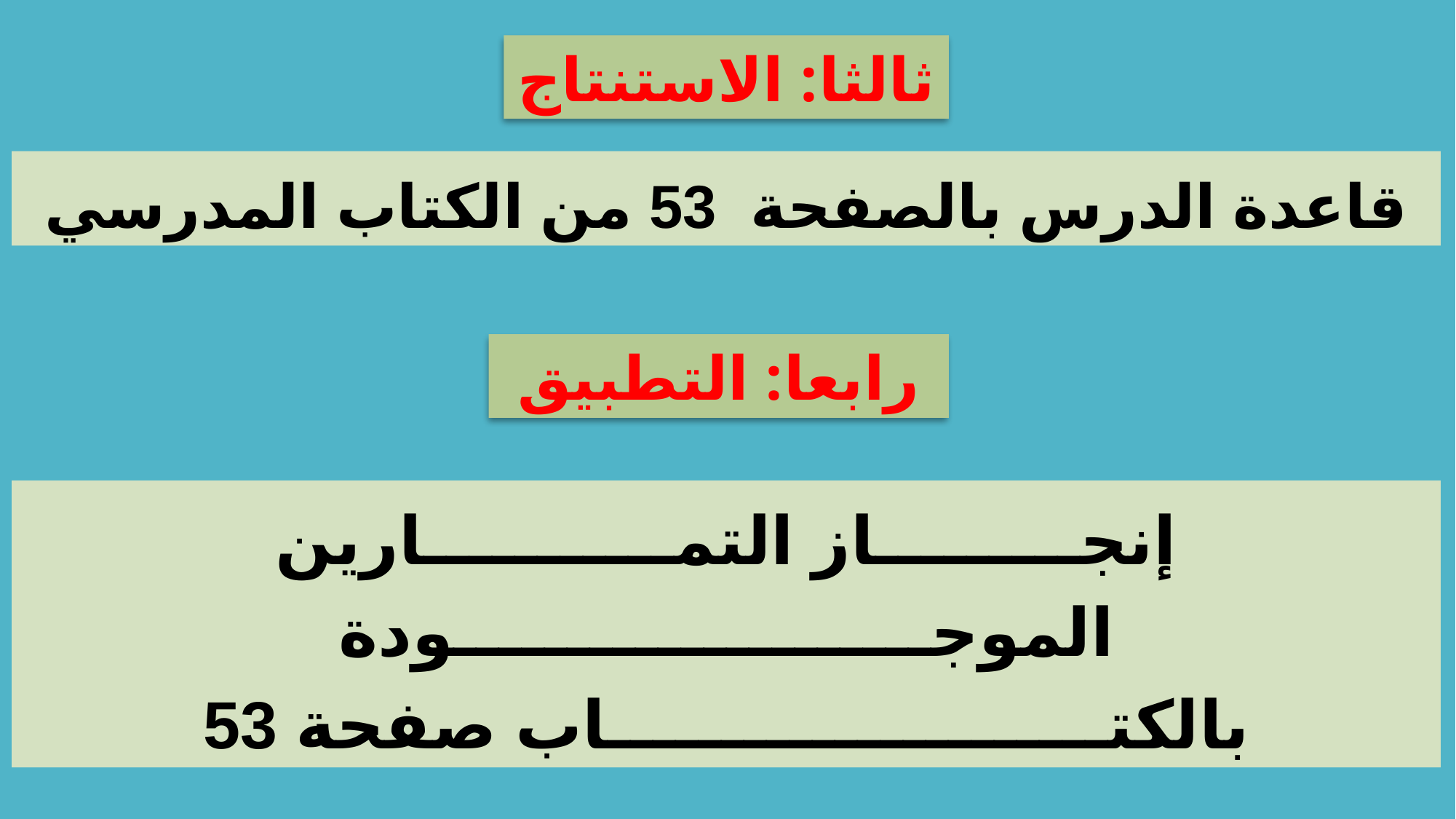

ثالثا: الاستنتاج
قاعدة الدرس بالصفحة  53 من الكتاب المدرسي
رابعا: التطبيق
إنجـــــــــاز التمـــــــــــارين الموجـــــــــــــــــــــودة بالكتــــــــــــــــــــــاب صفحة 53